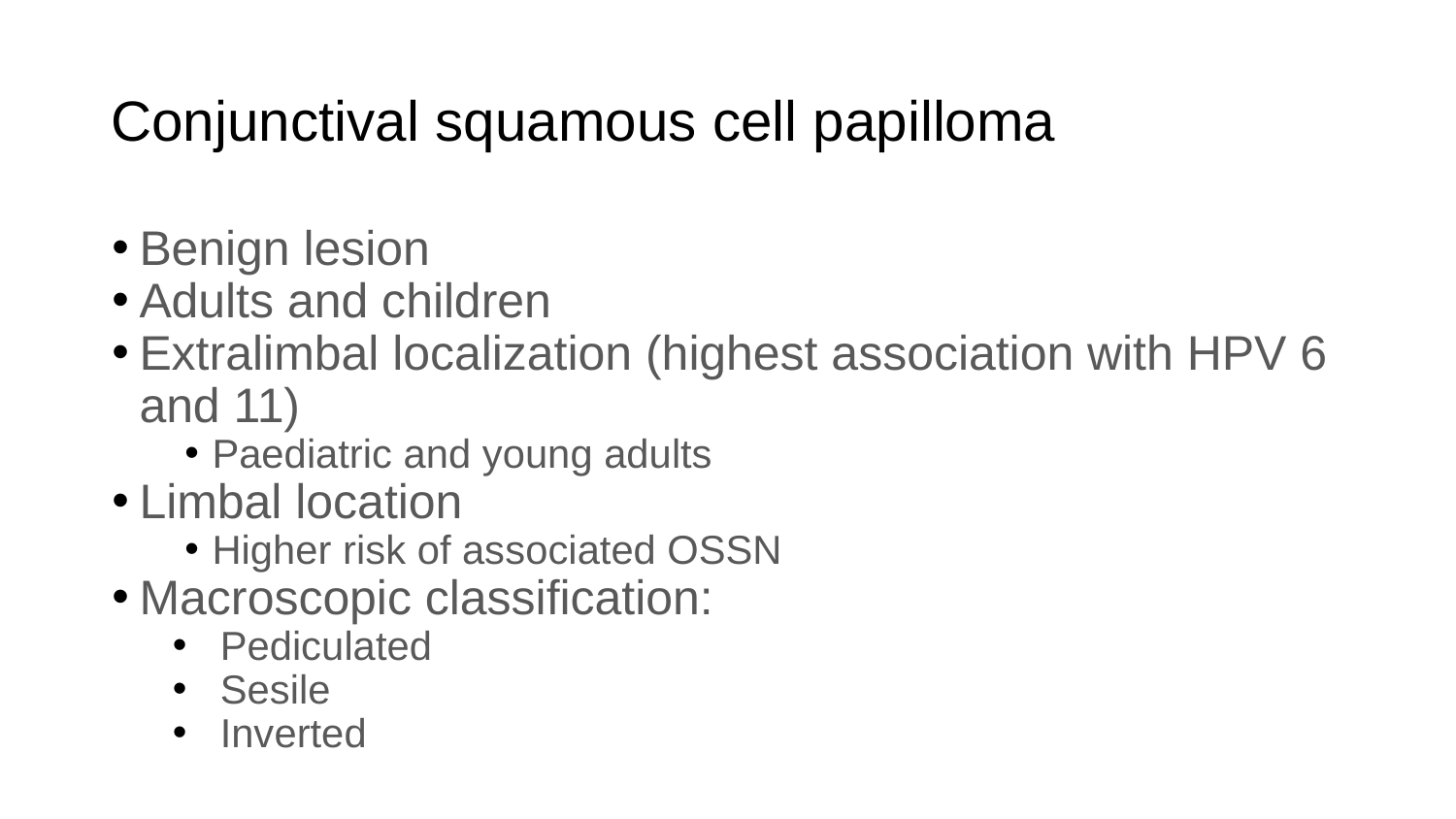

# Conjunctival squamous cell papilloma
Benign lesion
Adults and children
Extralimbal localization (highest association with HPV 6 and 11)
Paediatric and young adults
Limbal location
Higher risk of associated OSSN
Macroscopic classification:
Pediculated
Sesile
Inverted